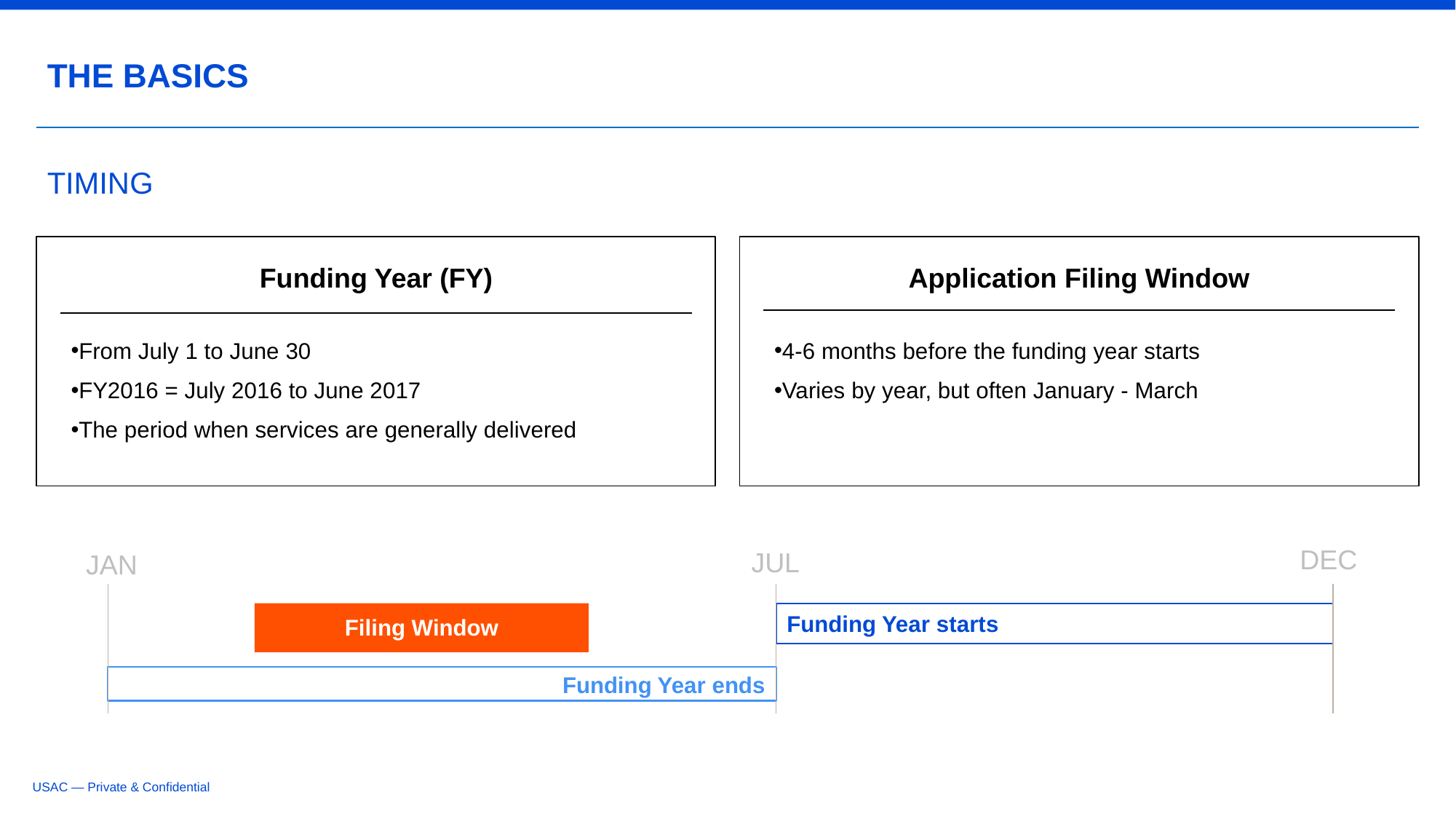

THE BASICS
# TIMING

Funding Year (FY)
Application Filing Window
From July 1 to June 30
FY2016 = July 2016 to June 2017
The period when services are generally delivered
4-6 months before the funding year starts
Varies by year, but often January - March
DEC
JUL
JAN

Funding Year starts
Filing Window
Funding Year ends